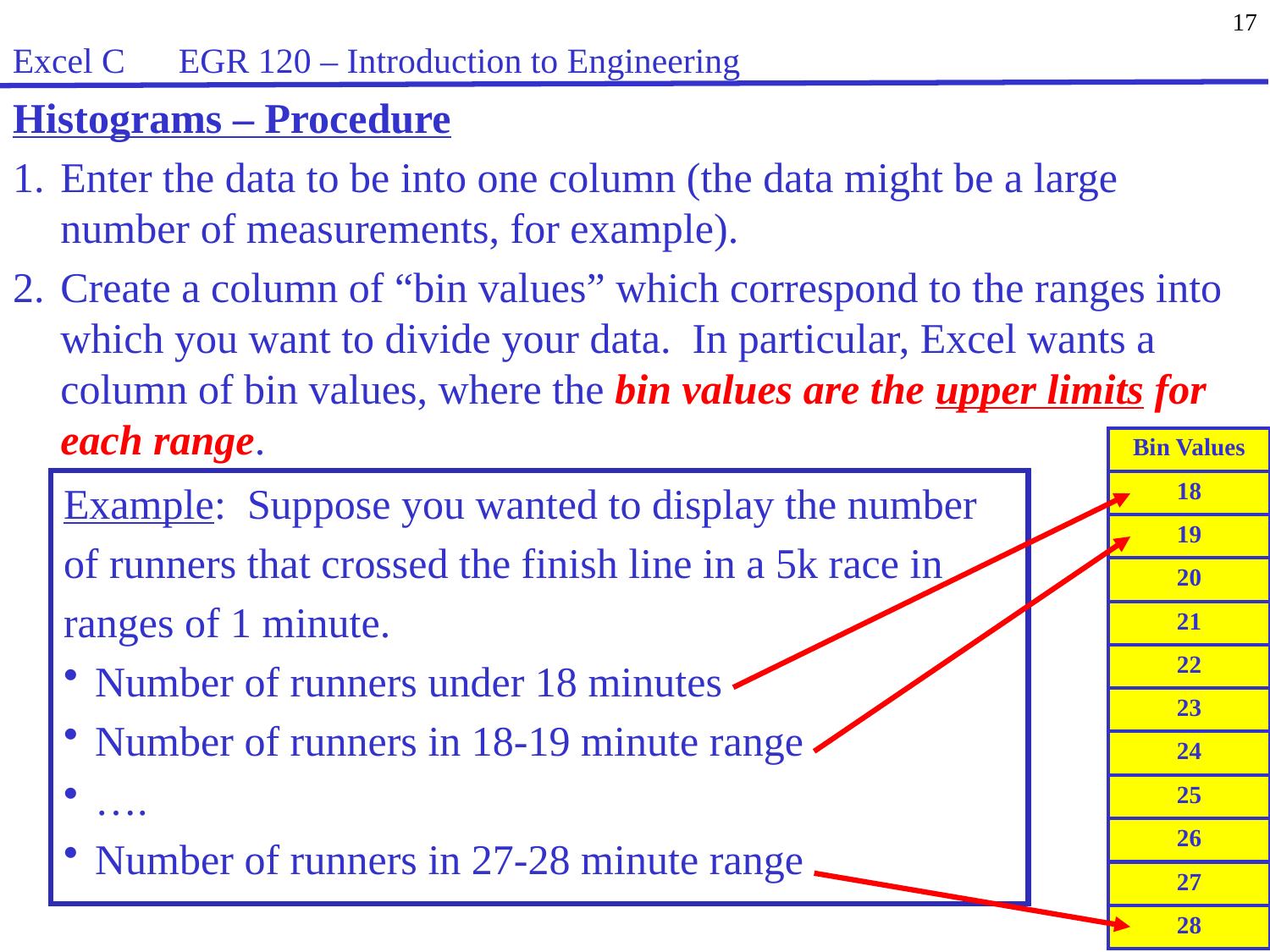

17
Excel C      EGR 120 – Introduction to Engineering

Histograms – Procedure
Enter the data to be into one column (the data might be a large number of measurements, for example).
Create a column of “bin values” which correspond to the ranges into which you want to divide your data.  In particular, Excel wants a column of bin values, where the bin values are the upper limits for each range.
| Bin Values |
| --- |
| 18 |
| 19 |
| 20 |
| 21 |
| 22 |
| 23 |
| 24 |
| 25 |
| 26 |
| 27 |
| 28 |
Example:  Suppose you wanted to display the number
of runners that crossed the finish line in a 5k race in
ranges of 1 minute.
Number of runners under 18 minutes
Number of runners in 18-19 minute range
….
Number of runners in 27-28 minute range